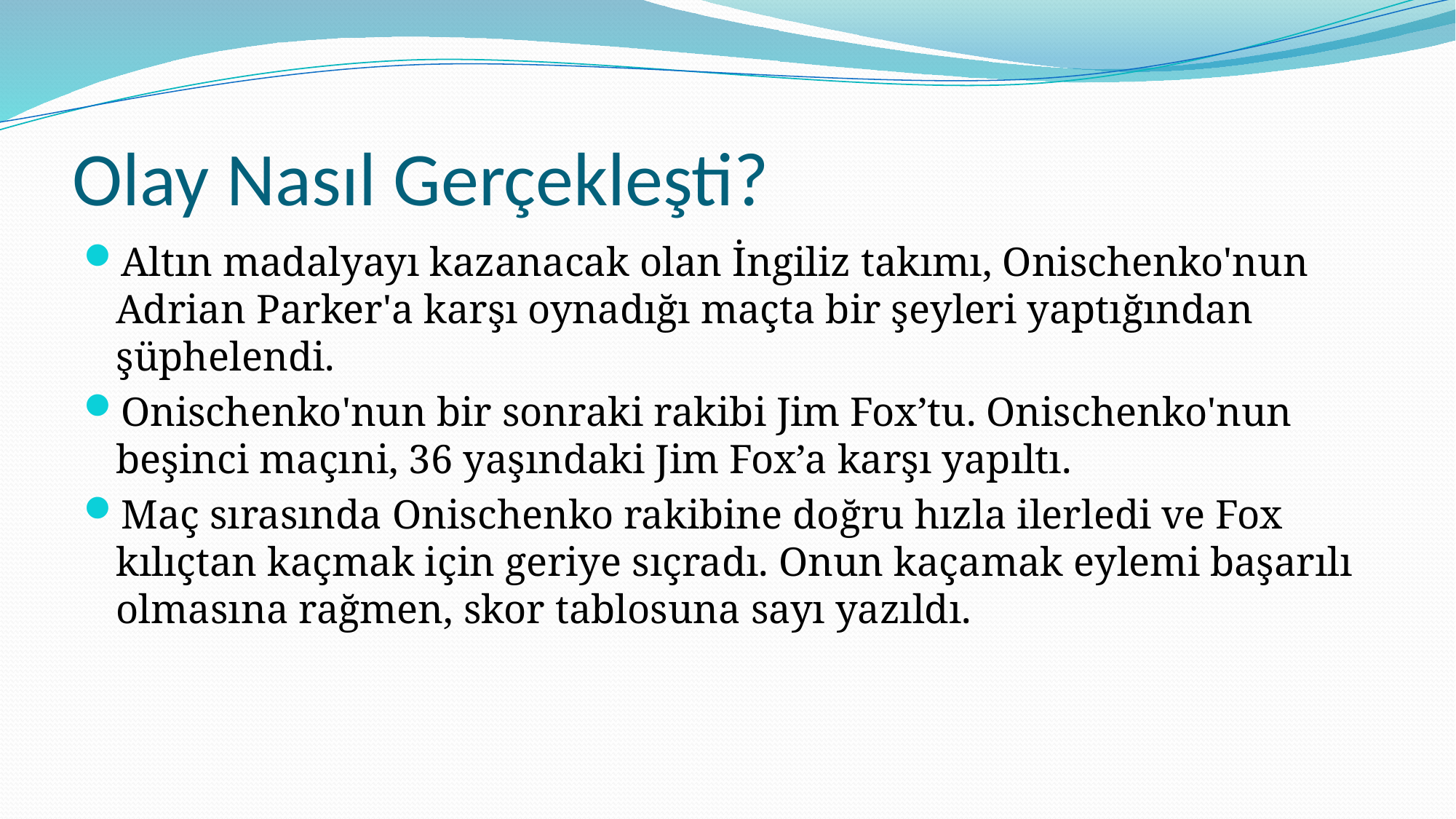

# Olay Nasıl Gerçekleşti?
Altın madalyayı kazanacak olan İngiliz takımı, Onischenko'nun Adrian Parker'a karşı oynadığı maçta bir şeyleri yaptığından şüphelendi.
Onischenko'nun bir sonraki rakibi Jim Fox’tu. Onischenko'nun beşinci maçıni, 36 yaşındaki Jim Fox’a karşı yapıltı.
Maç sırasında Onischenko rakibine doğru hızla ilerledi ve Fox kılıçtan kaçmak için geriye sıçradı. Onun kaçamak eylemi başarılı olmasına rağmen, skor tablosuna sayı yazıldı.